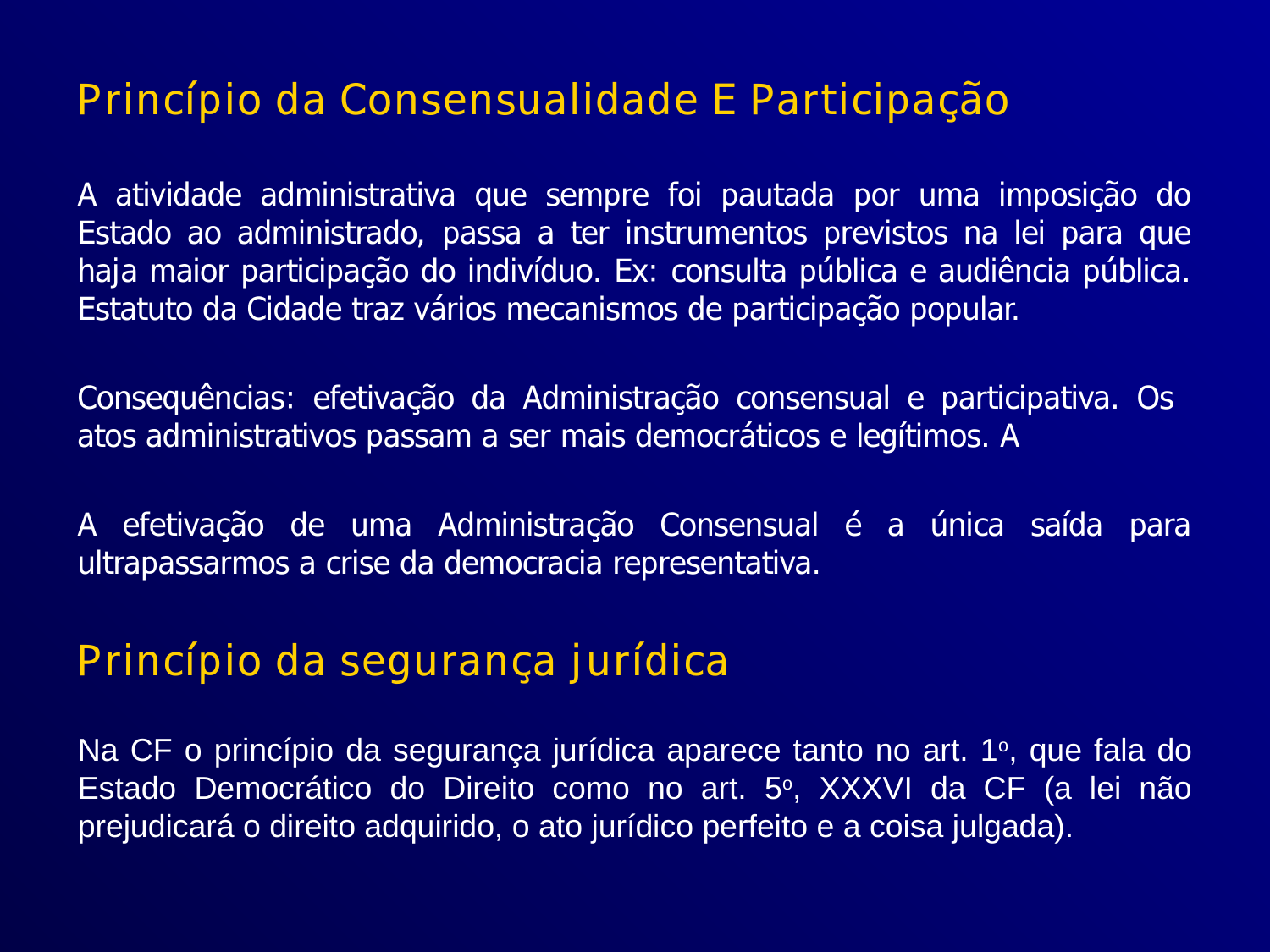

Princípio da Consensualidade E Participação

A atividade administrativa que sempre foi pautada por uma imposição do Estado ao administrado, passa a ter instrumentos previstos na lei para que haja maior participação do indivíduo. Ex: consulta pública e audiência pública. Estatuto da Cidade traz vários mecanismos de participação popular.

Consequências: efetivação da Administração consensual e participativa. Os  atos administrativos passam a ser mais democráticos e legítimos. A

A efetivação de uma Administração Consensual é a única saída para ultrapassarmos a crise da democracia representativa.

Princípio da segurança jurídica

Na CF o princípio da segurança jurídica aparece tanto no art. 1o, que fala do Estado Democrático do Direito como no art. 5o, XXXVI da CF (a lei não prejudicará o direito adquirido, o ato jurídico perfeito e a coisa julgada).